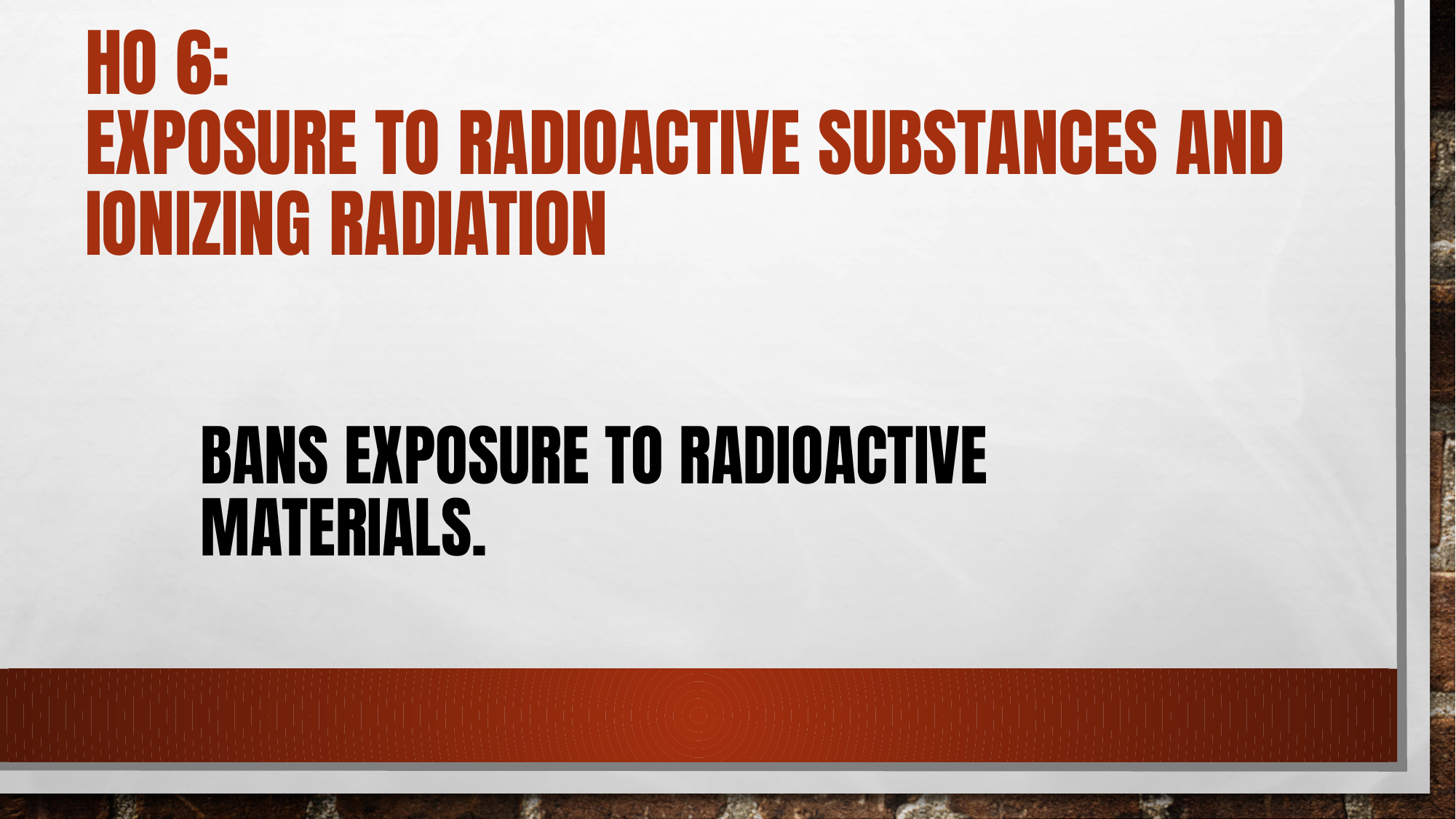

# HO 6: exposure to radioactive substances and ionizing radiation

	bans exposure to radioactive materials.